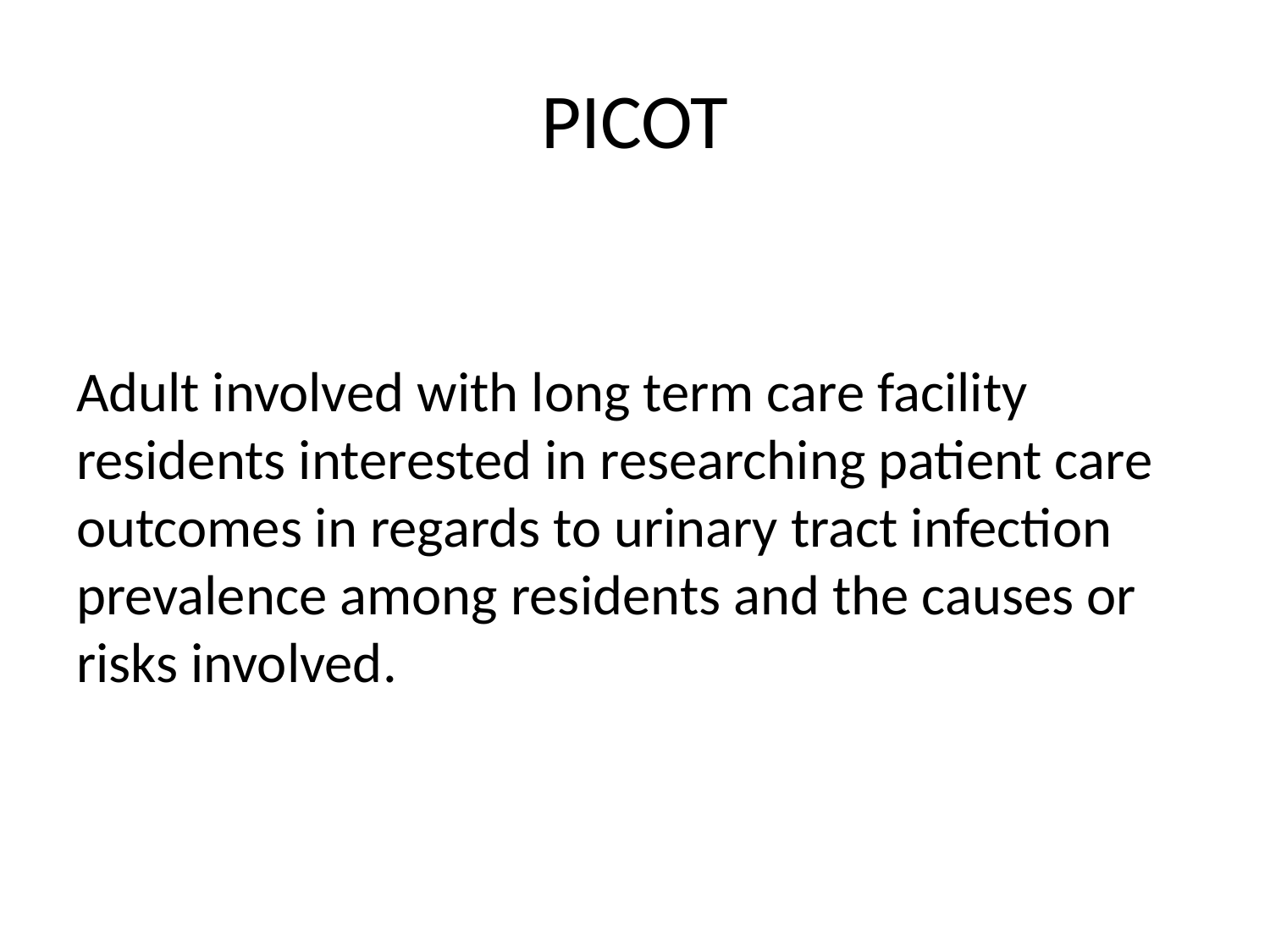

# PICOT
Adult involved with long term care facility residents interested in researching patient care outcomes in regards to urinary tract infection prevalence among residents and the causes or risks involved.